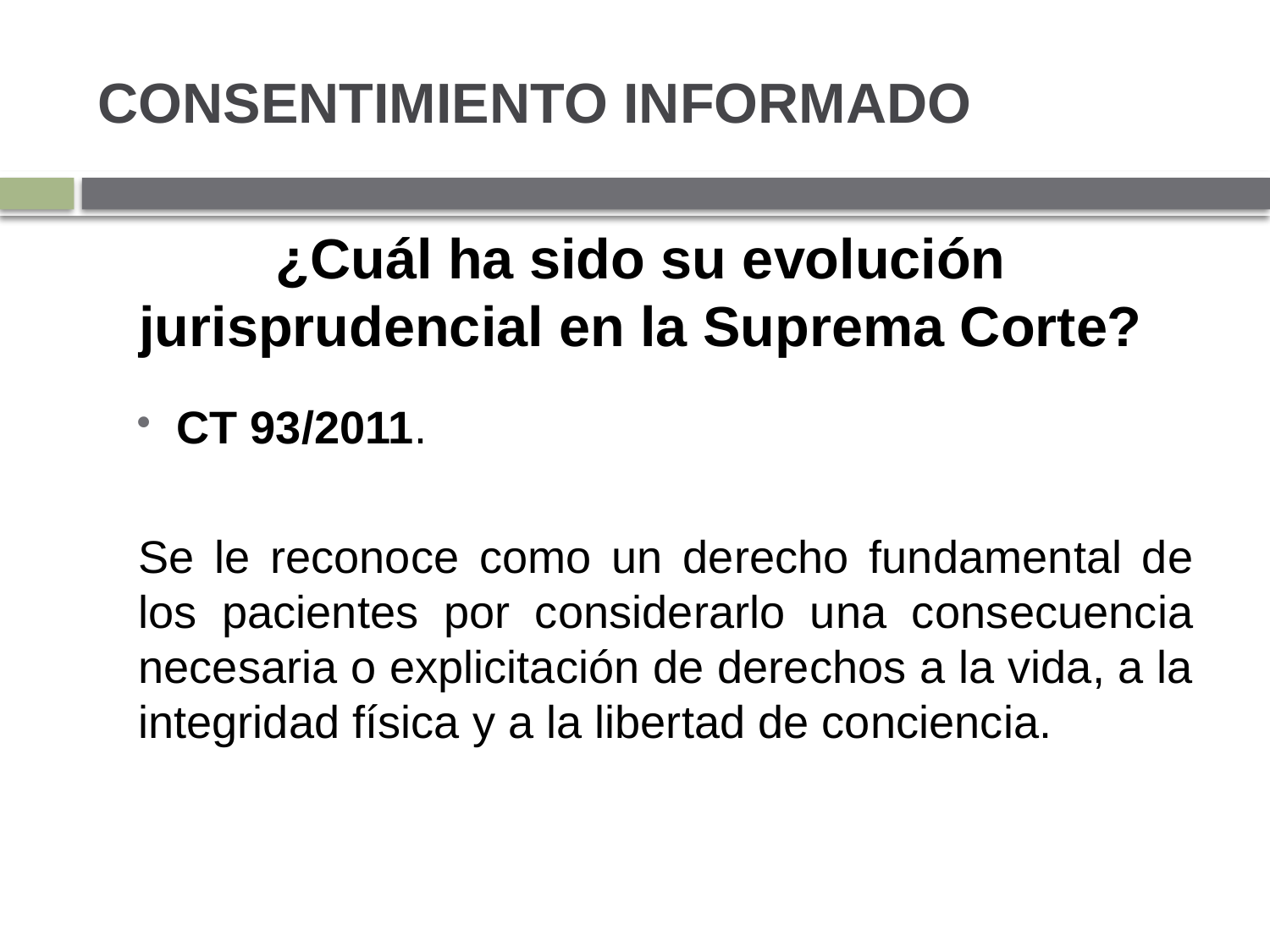

# CONSENTIMIENTO INFORMADO
¿Cuál ha sido su evolución jurisprudencial en la Suprema Corte?

CT 93/2011.

Se le reconoce como un derecho fundamental de los pacientes por considerarlo una consecuencia necesaria o explicitación de derechos a la vida, a la integridad física y a la libertad de conciencia.